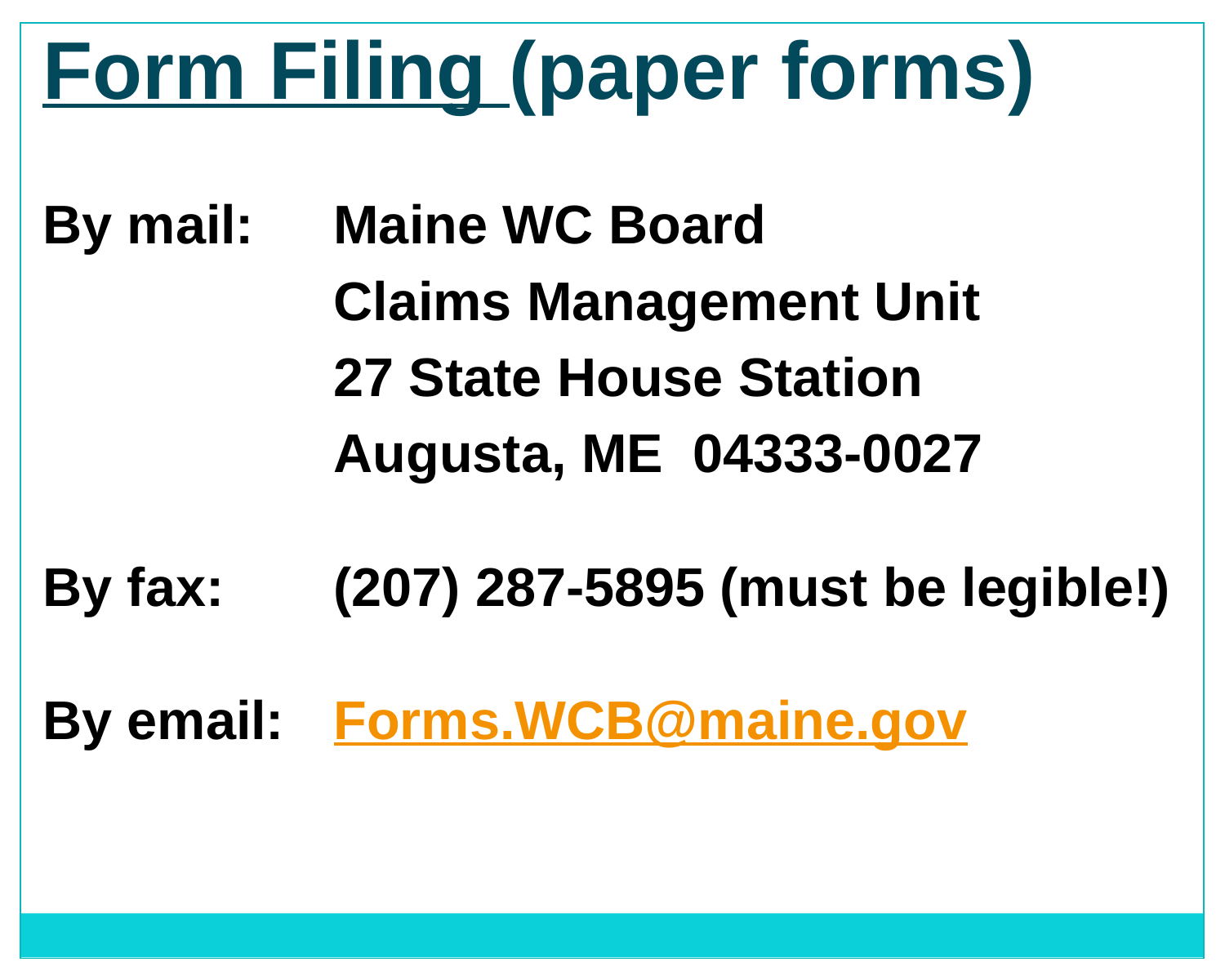

Form Filing (paper forms)
By mail:	Maine WC Board
			Claims Management Unit
			27 State House Station
			Augusta, ME  04333-0027

By fax:	(207) 287-5895 (must be legible!)

By email:	Forms.WCB@maine.gov